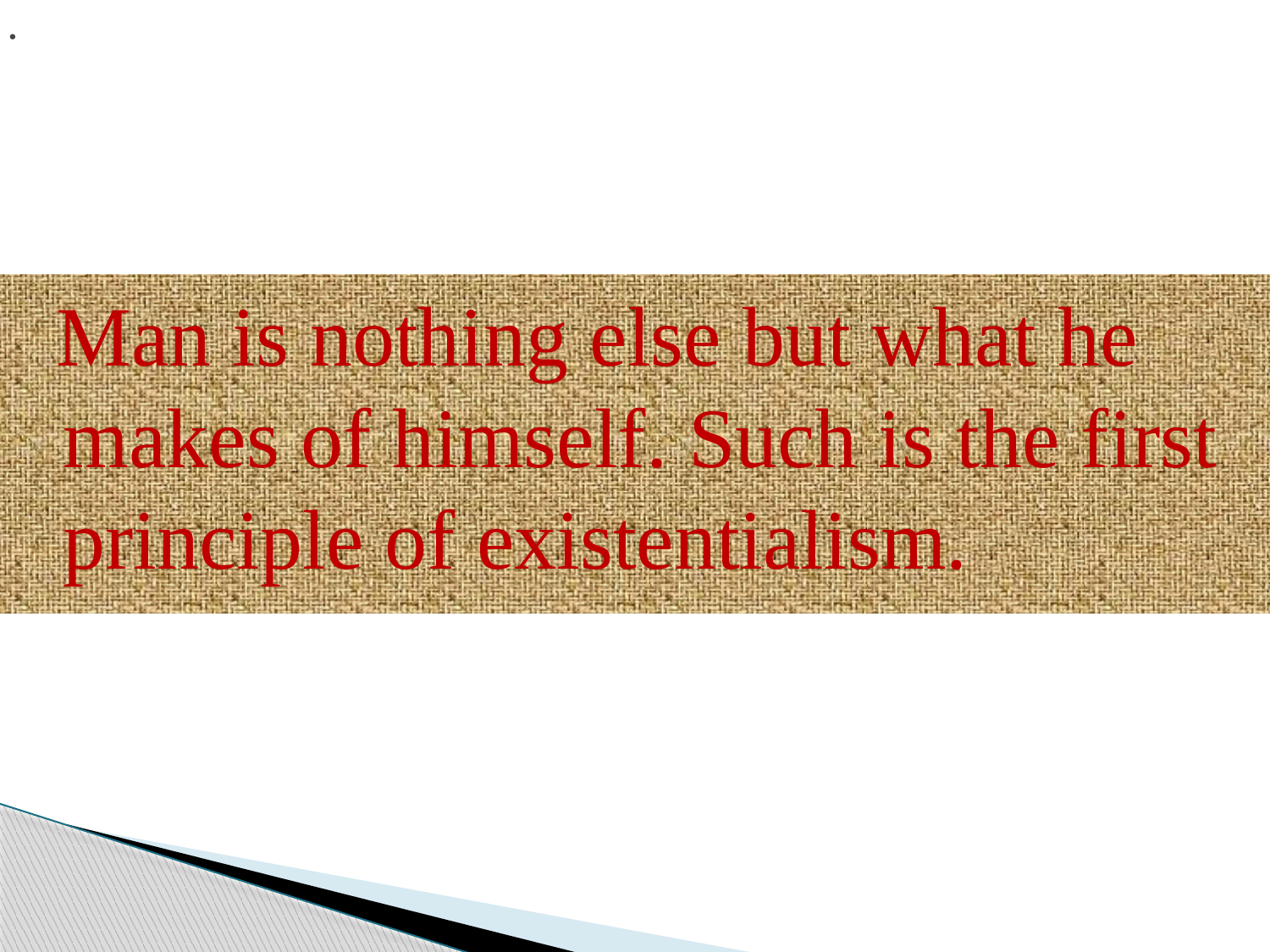

# .
  Man is nothing else but what he makes of himself. Such is the first principle of existentialism.